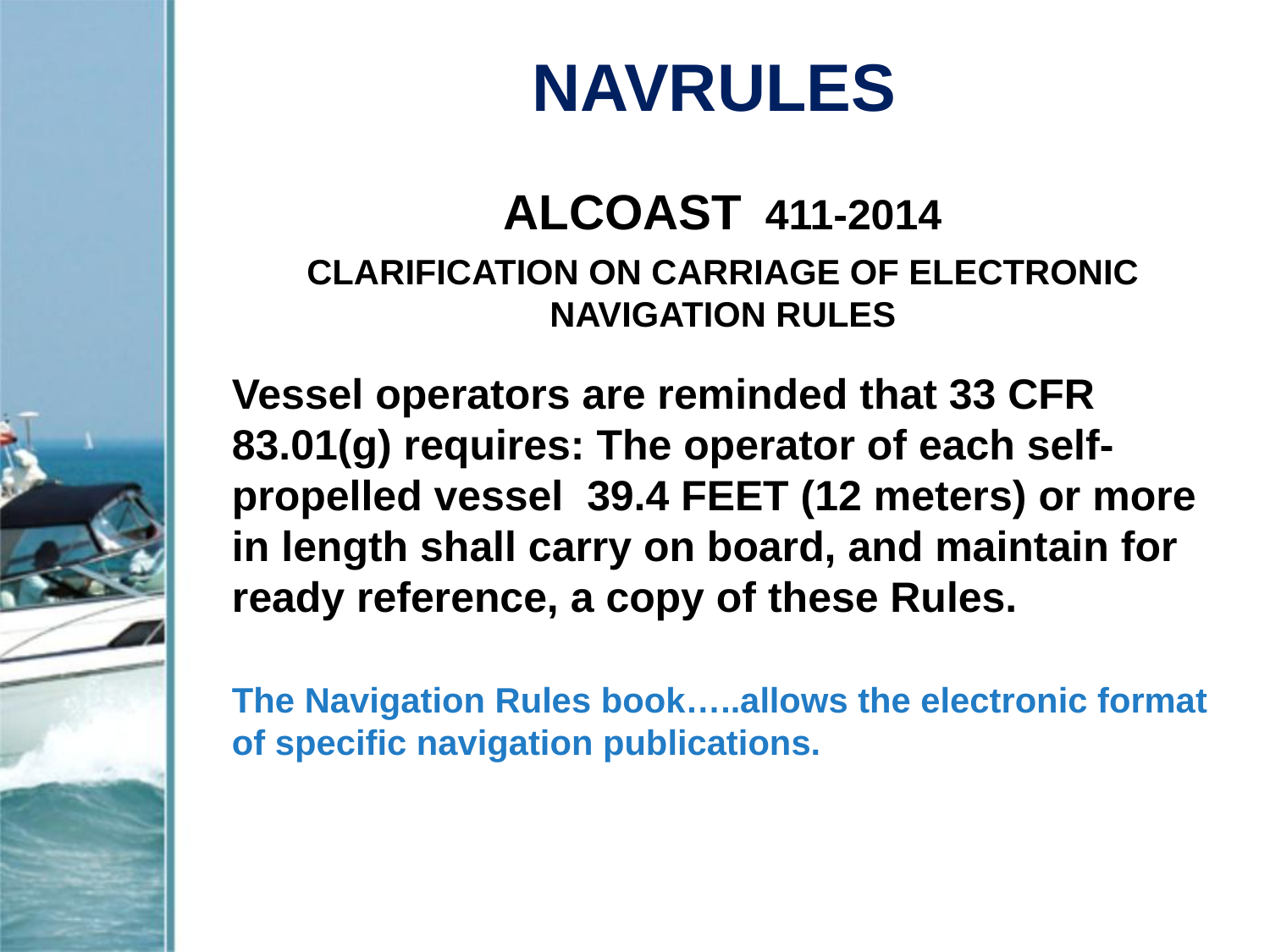

# NAVRULES
ALCOAST  411-2014

CLARIFICATION ON CARRIAGE OF ELECTRONIC NAVIGATION RULES

Vessel operators are reminded that 33 CFR 83.01(g) requires: The operator of each self-propelled vessel  39.4 FEET (12 meters) or more in length shall carry on board, and maintain for ready reference, a copy of these Rules.

The Navigation Rules book…..allows the electronic format of specific navigation publications.